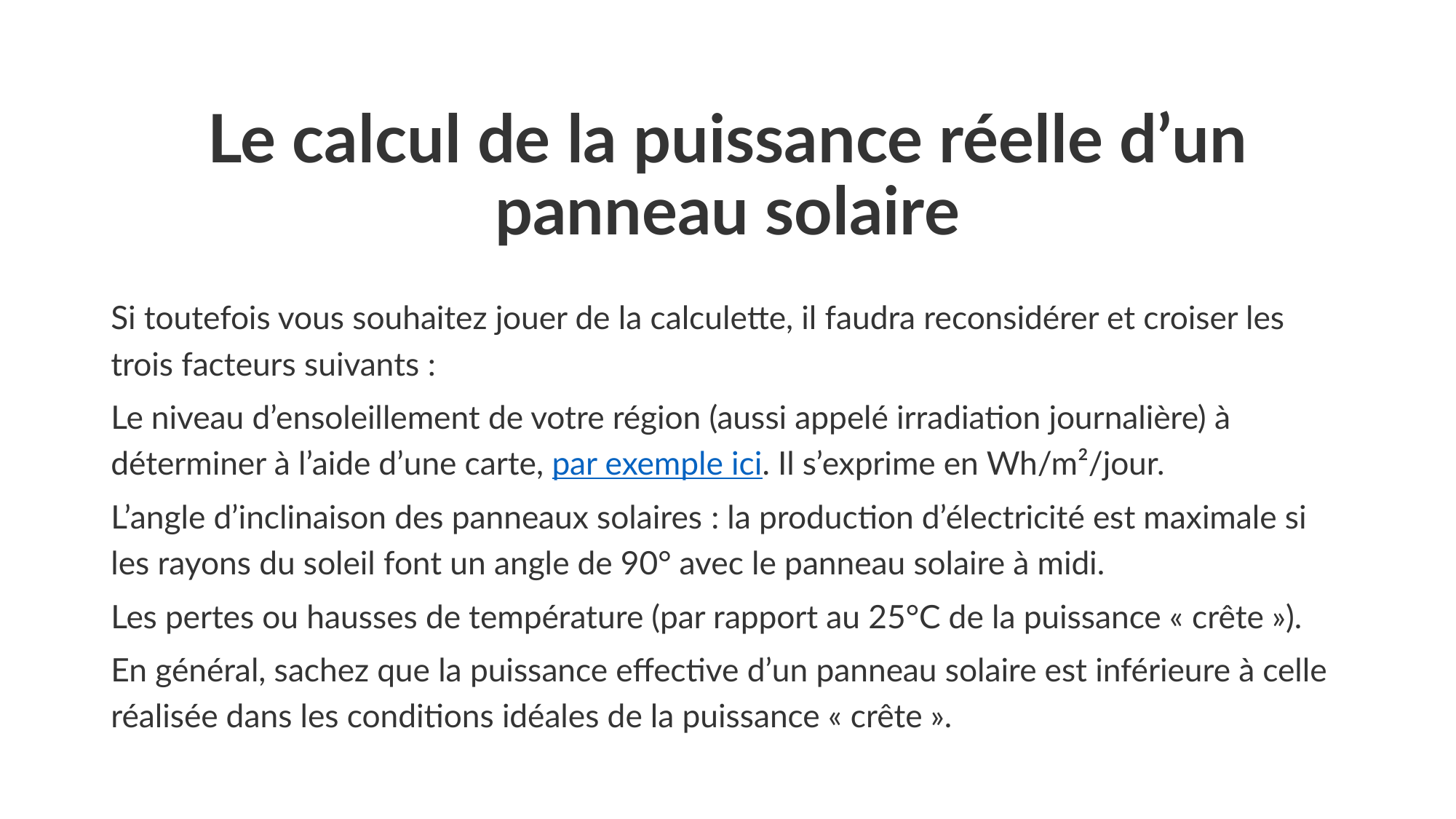

# Le calcul de la puissance réelle d’un panneau solaire
Si toutefois vous souhaitez jouer de la calculette, il faudra reconsidérer et croiser les trois facteurs suivants :
Le niveau d’ensoleillement de votre région (aussi appelé irradiation journalière) à déterminer à l’aide d’une carte, par exemple ici. Il s’exprime en Wh/m²/jour.
L’angle d’inclinaison des panneaux solaires : la production d’électricité est maximale si les rayons du soleil font un angle de 90° avec le panneau solaire à midi.
Les pertes ou hausses de température (par rapport au 25°C de la puissance « crête »).
En général, sachez que la puissance effective d’un panneau solaire est inférieure à celle réalisée dans les conditions idéales de la puissance « crête ».